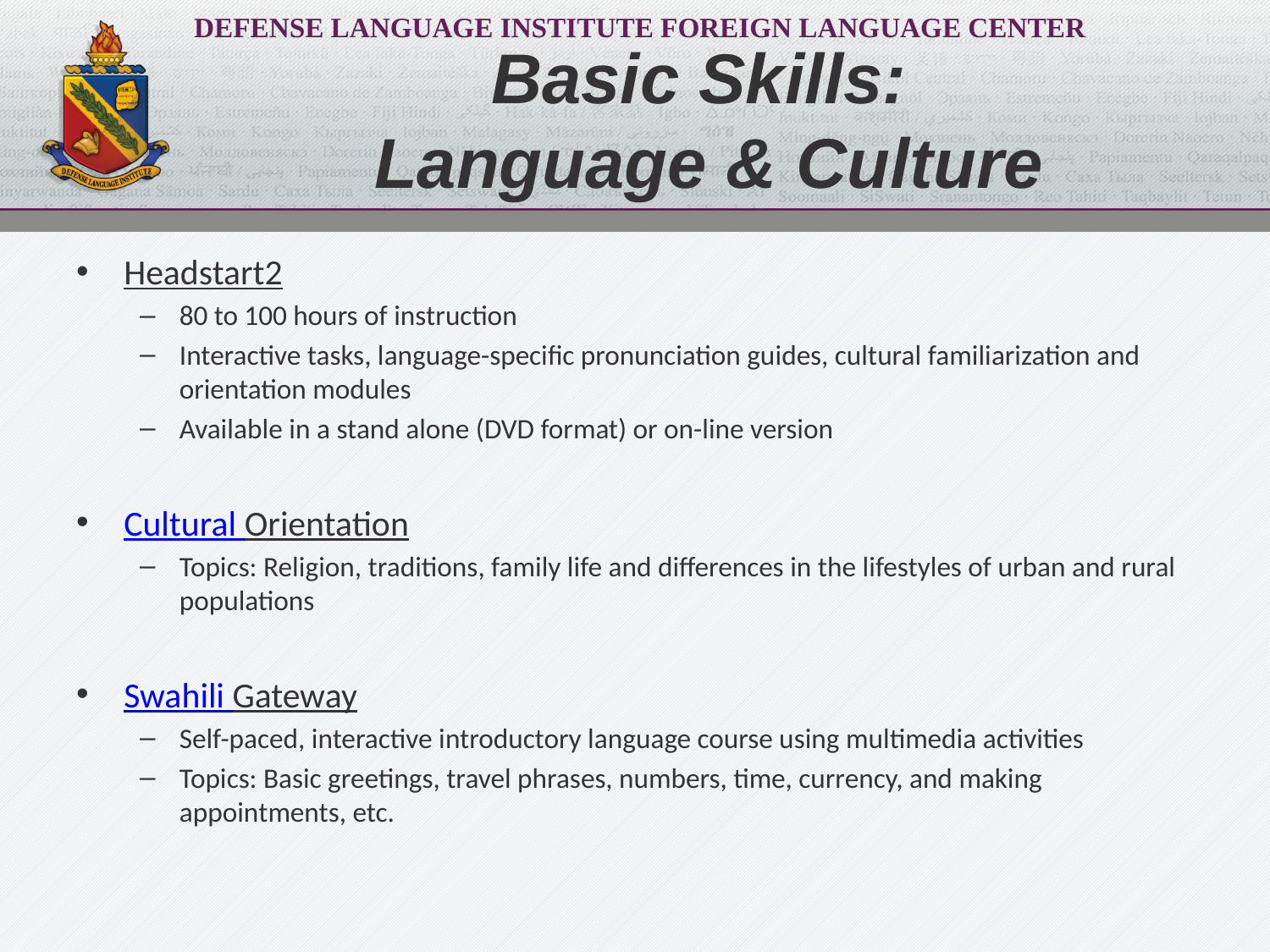

# Basic Skills: Language & Culture
Headstart2
80 to 100 hours of instruction
Interactive tasks, language-specific pronunciation guides, cultural familiarization and orientation modules
Available in a stand alone (DVD format) or on-line version

Cultural Orientation
Topics: Religion, traditions, family life and differences in the lifestyles of urban and rural populations

Swahili Gateway
Self-paced, interactive introductory language course using multimedia activities
Topics: Basic greetings, travel phrases, numbers, time, currency, and making appointments, etc.